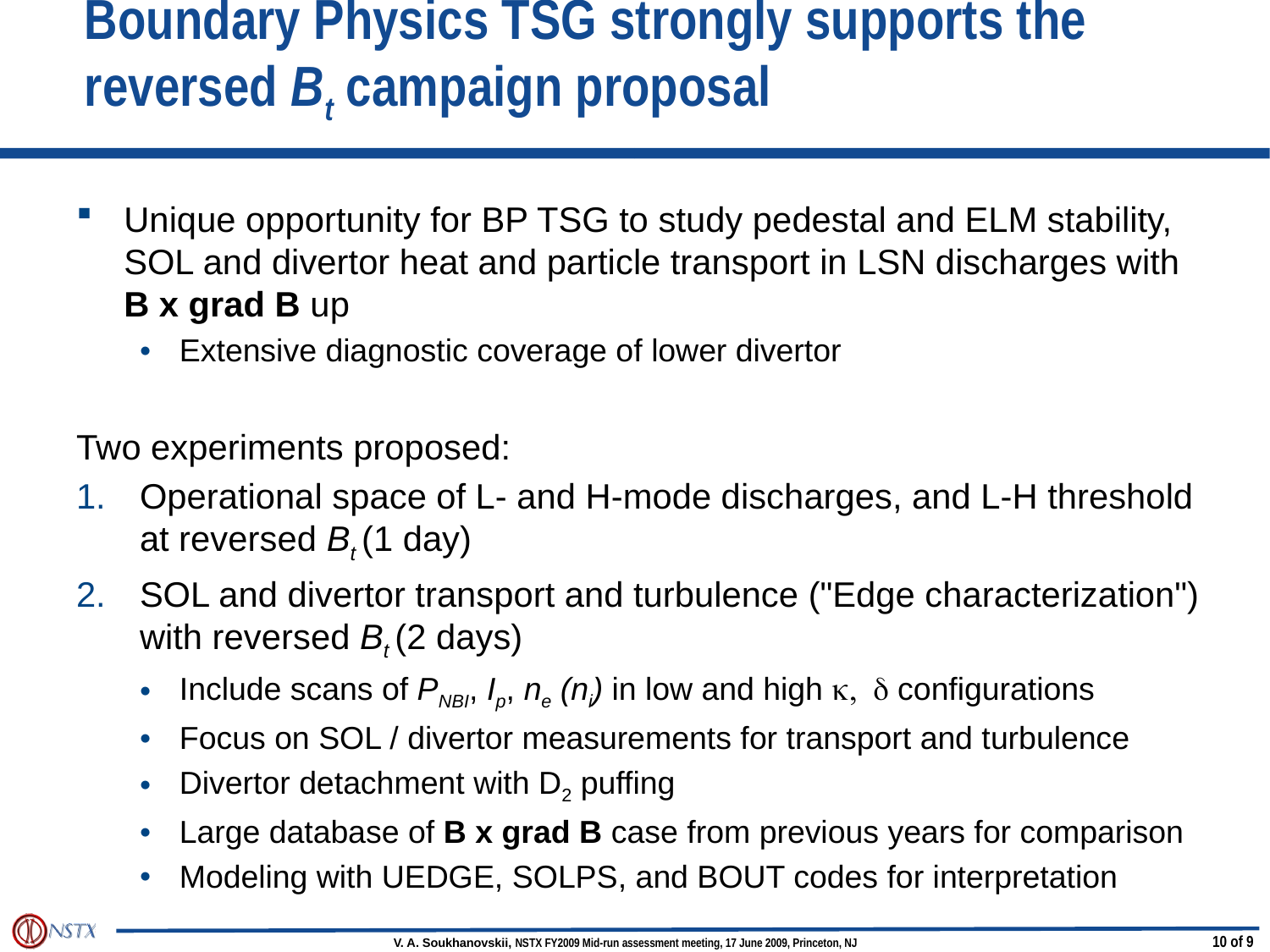

# Boundary Physics TSG strongly supports the reversed Bt campaign proposal
Unique opportunity for BP TSG to study pedestal and ELM stability, SOL and divertor heat and particle transport in LSN discharges with B x grad B up
Extensive diagnostic coverage of lower divertor

Two experiments proposed:
Operational space of L- and H-mode discharges, and L-H threshold at reversed Bt (1 day)
SOL and divertor transport and turbulence ("Edge characterization") with reversed Bt (2 days)
Include scans of PNBI, Ip, ne (ni) in low and high κ, δ configurations
Focus on SOL / divertor measurements for transport and turbulence
Divertor detachment with D2 puffing
Large database of B x grad B case from previous years for comparison
Modeling with UEDGE, SOLPS, and BOUT codes for interpretation